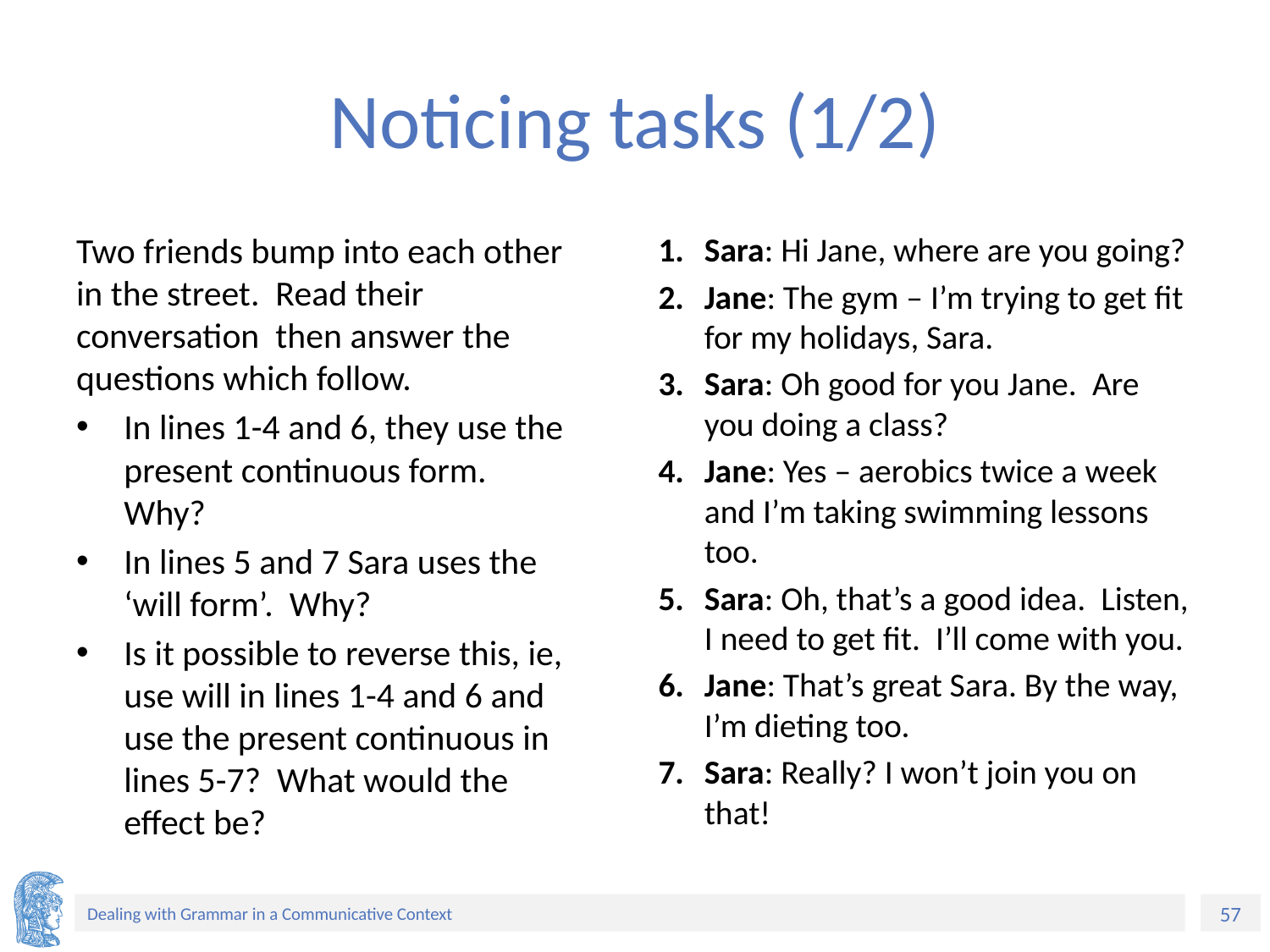

# Noticing tasks (1/2)
Two friends bump into each other in the street.  Read their conversation  then answer the questions which follow.
In lines 1-4 and 6, they use the present continuous form.  Why?
In lines 5 and 7 Sara uses the ‘will form’.  Why?
Is it possible to reverse this, ie, use will in lines 1-4 and 6 and use the present continuous in lines 5-7?  What would the effect be?
Sara: Hi Jane, where are you going?
Jane: The gym – I’m trying to get fit for my holidays, Sara.
Sara: Oh good for you Jane.  Are you doing a class?
Jane: Yes – aerobics twice a week and I’m taking swimming lessons too.
Sara: Oh, that’s a good idea.  Listen, I need to get fit.  I’ll come with you.
Jane: That’s great Sara. By the way, I’m dieting too.
Sara: Really? I won’t join you on that!